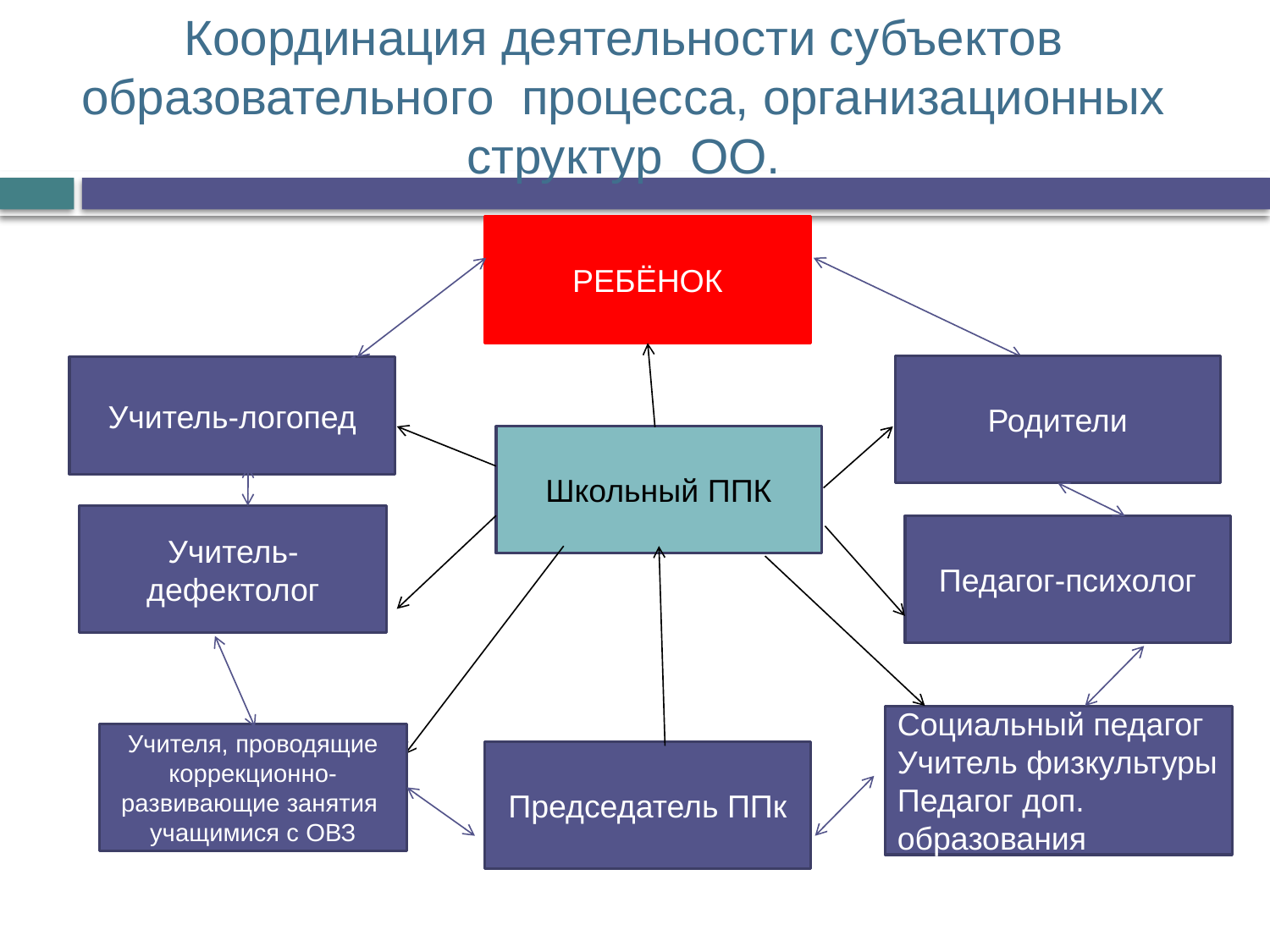

# Координация деятельности субъектов образовательного  процесса, организационных структур  ОО.
РЕБЁНОК
Родители
Учитель-логопед
Школьный ППК
Учитель-дефектолог
Педагог-психолог
Социальный педагог
Учитель физкультуры
Педагог доп. образования
Учителя, проводящие коррекционно- развивающие занятия  учащимися с ОВЗ
Председатель ППк